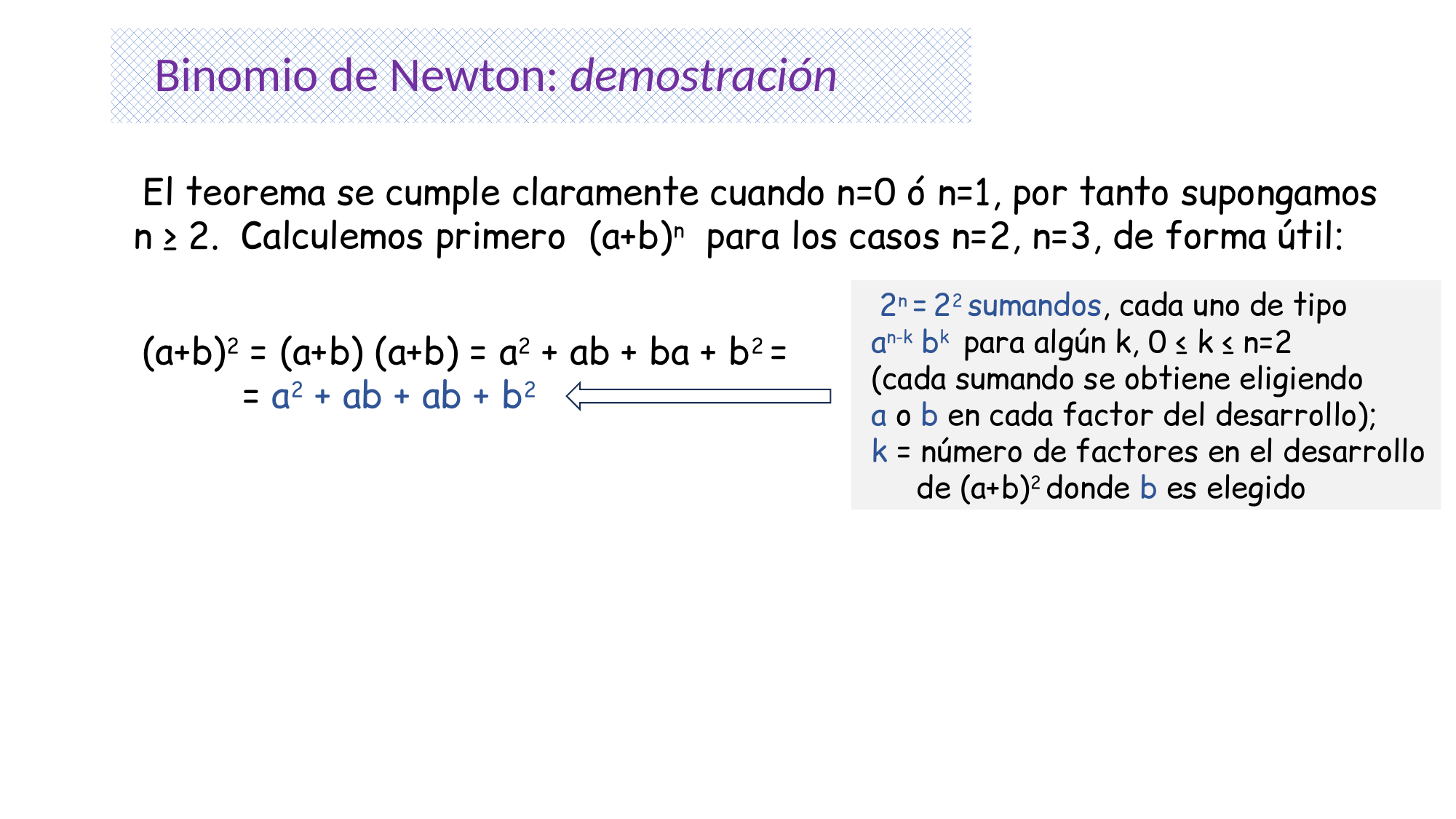

Binomio de Newton: demostración
      El teorema se cumple claramente cuando n=0 ó n=1, por tanto supongamos
    n ≥ 2.  Calculemos primero  (a+b)n  para los casos n=2, n=3, de forma útil:
  2n = 22 sumandos, cada uno de tipo
 an-k bk  para algún k, 0 ≤ k ≤ n=2
 (cada sumando se obtiene eligiendo
 a o b en cada factor del desarrollo);
 k = número de factores en el desarrollo
      de (a+b)2 donde b es elegido
      (a+b)2 = (a+b) (a+b) = a2 + ab + ba + b2 =
              = a2 + ab + ab + b2